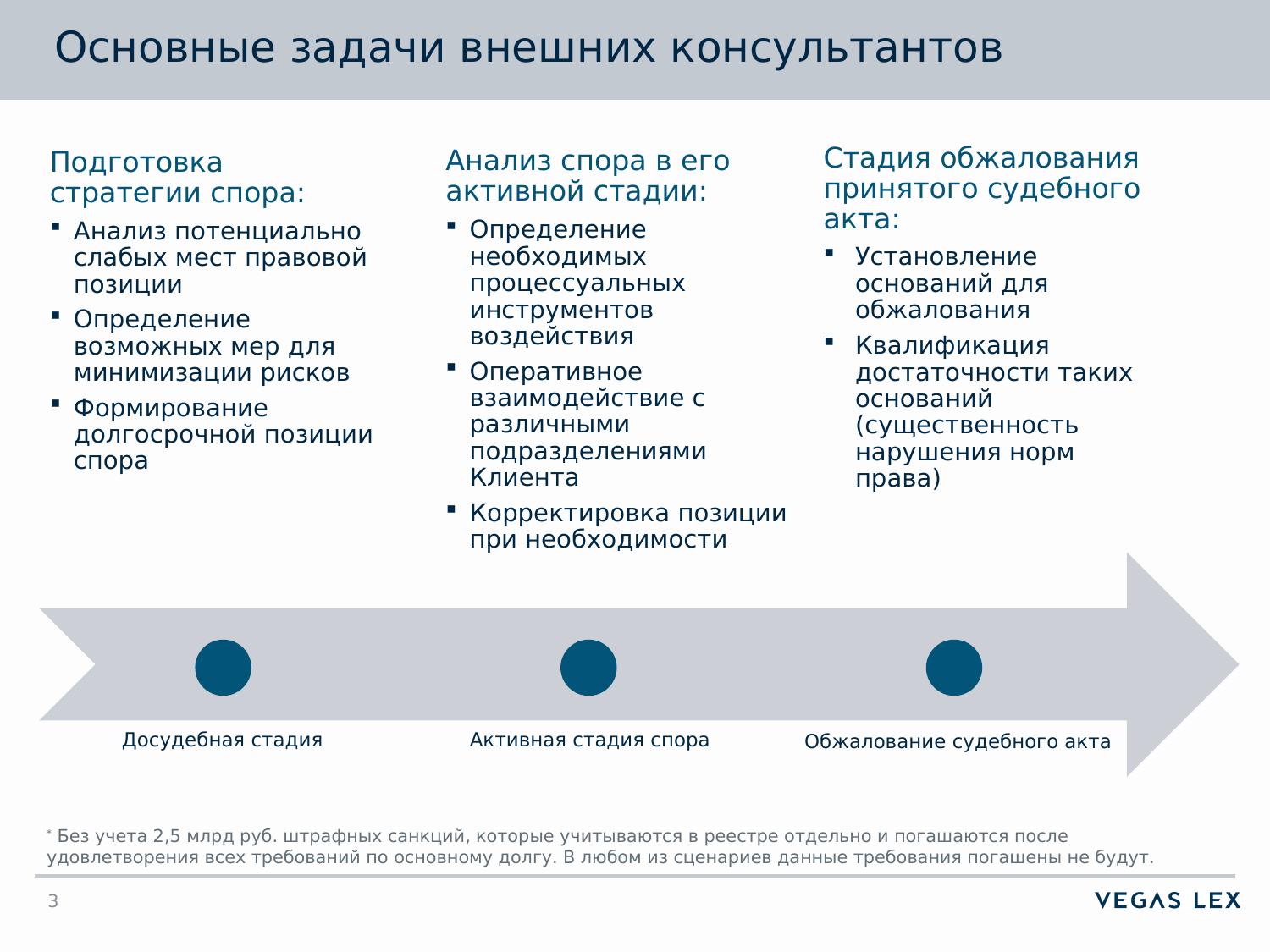

# Основные задачи внешних консультантов
Стадия обжалования принятого судебного акта:
Установление оснований для обжалования
Квалификация достаточности таких оснований (существенность нарушения норм права)
Анализ спора в его активной стадии:
Определение необходимых процессуальных инструментов воздействия
Оперативное взаимодействие с различными подразделениями Клиента
Корректировка позиции при необходимости
Подготовка стратегии спора:
Анализ потенциально слабых мест правовой позиции
Определение возможных мер для минимизации рисков
Формирование долгосрочной позиции спора

Досудебная стадия
Активная стадия спора
Обжалование судебного акта

* Без учета 2,5 млрд руб. штрафных санкций, которые учитываются в реестре отдельно и погашаются после удовлетворения всех требований по основному долгу. В любом из сценариев данные требования погашены не будут.
3